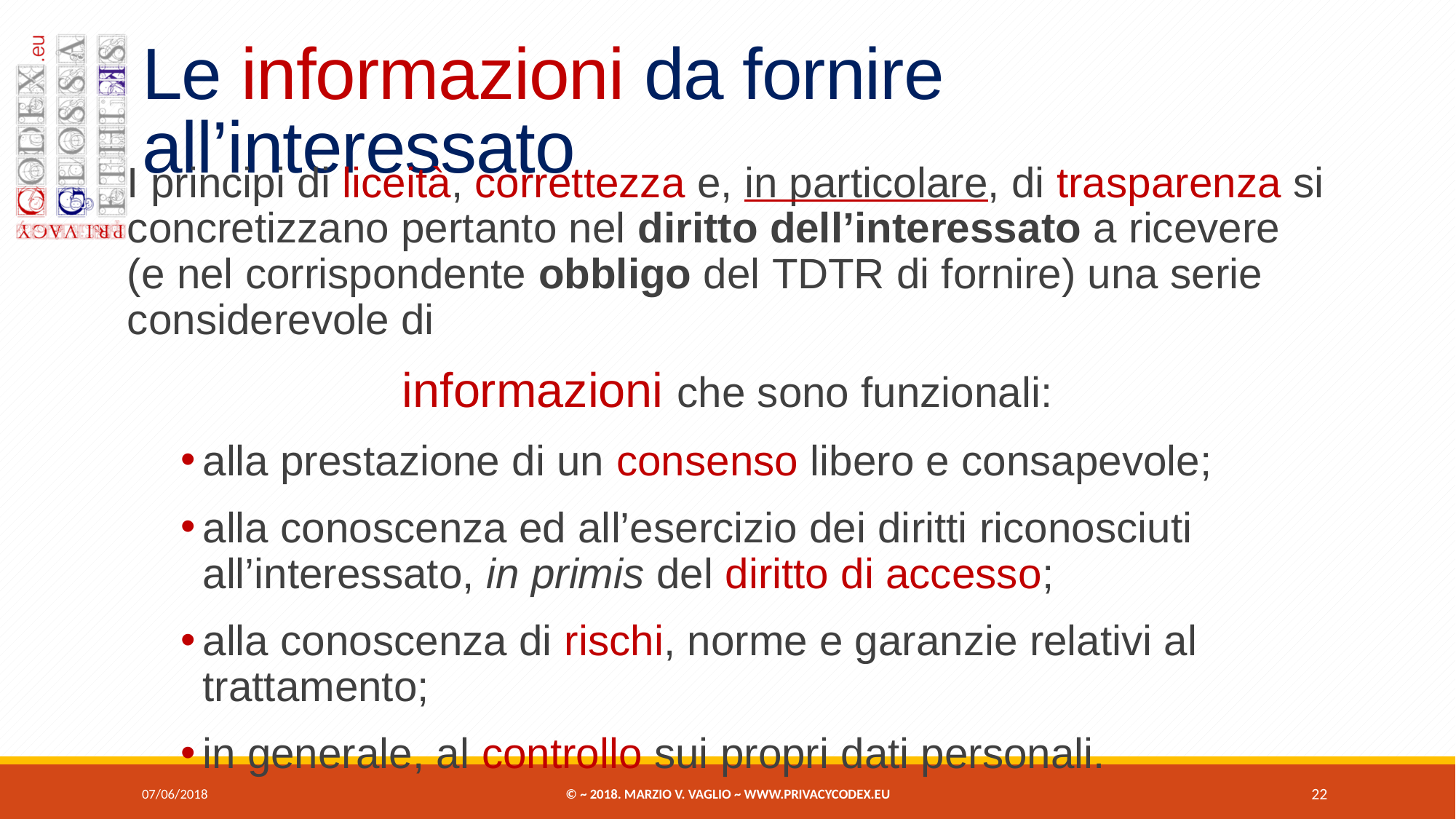

# Le informazioni da fornire all’interessato
I principi di liceità, correttezza e, in particolare, di trasparenza si concretizzano pertanto nel diritto dell’interessato a ricevere (e nel corrispondente obbligo del tdtr di fornire) una serie considerevole di
informazioni che sono funzionali:
alla prestazione di un consenso libero e consapevole;
alla conoscenza ed all’esercizio dei diritti riconosciuti all’interessato, in primis del diritto di accesso;
alla conoscenza di rischi, norme e garanzie relativi al trattamento;
in generale, al controllo sui propri dati personali.
07/06/2018
© ~ 2018. Marzio V. Vaglio ~ www.privacycodex.eu
22